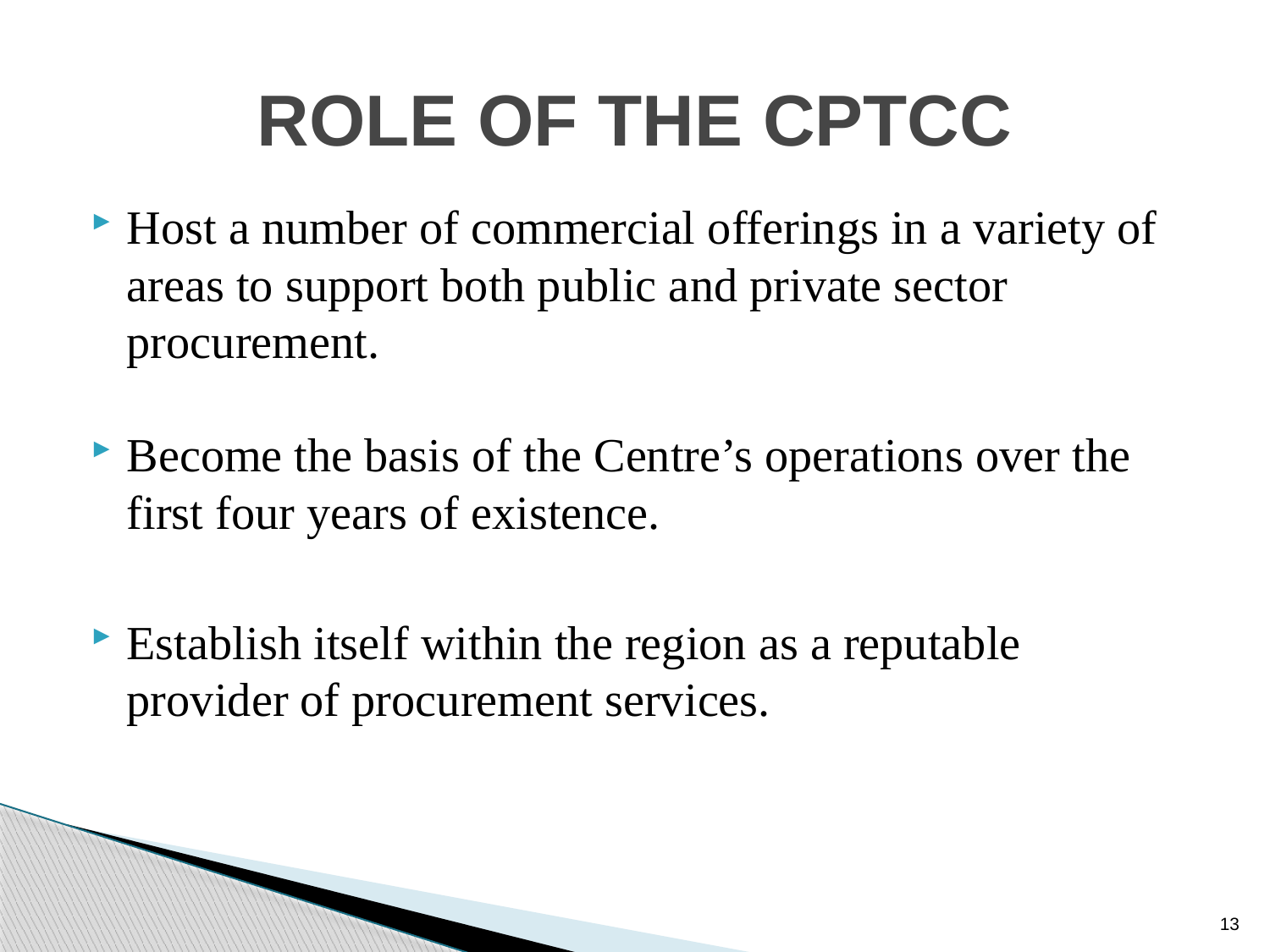

# ROLE OF THE CPTCC
Host a number of commercial offerings in a variety of areas to support both public and private sector procurement.

Become the basis of the Centre’s operations over the first four years of existence.

Establish itself within the region as a reputable provider of procurement services.

13